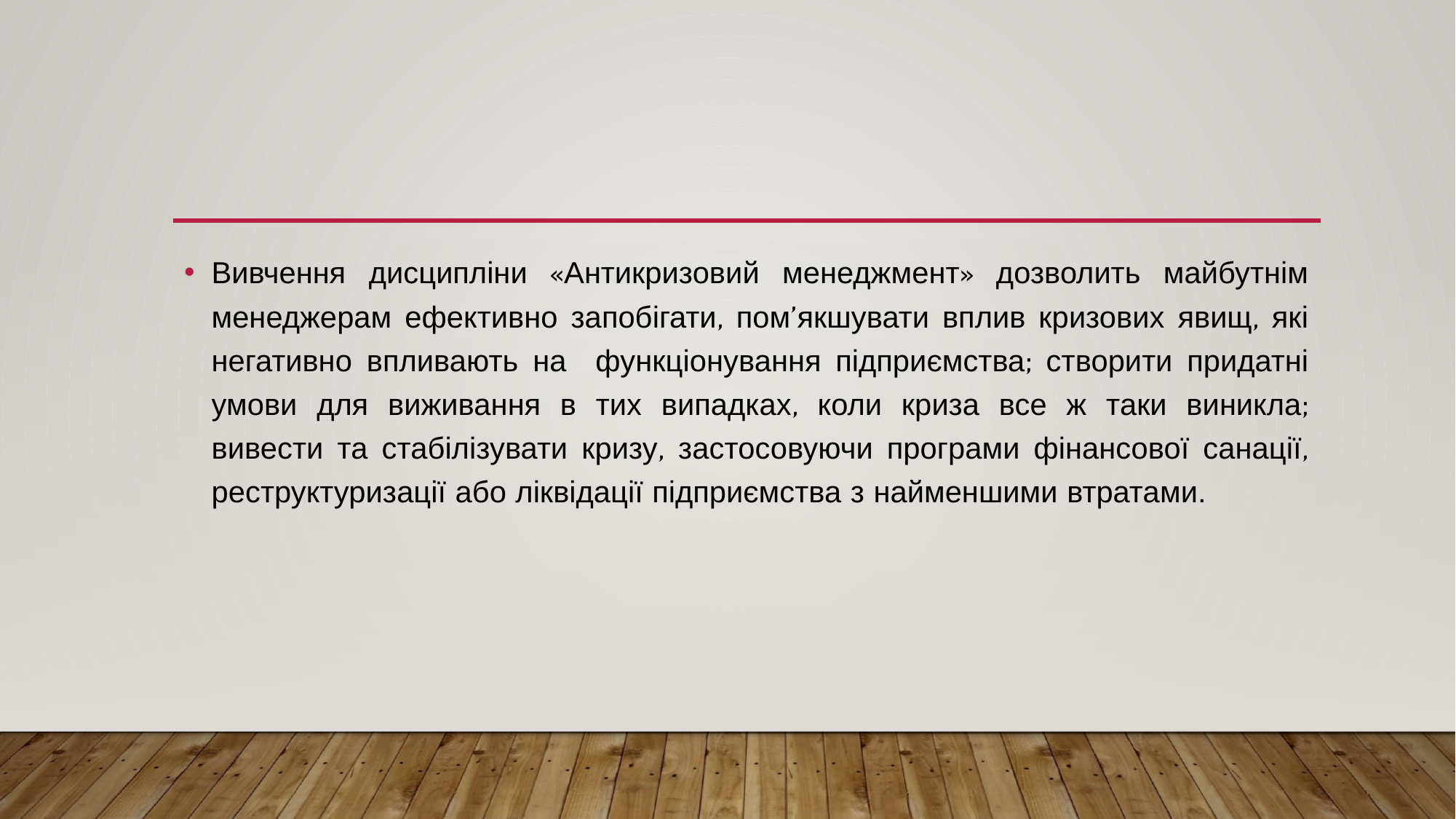

#
Вивчення дисципліни «Антикризовий менеджмент» дозволить майбутнім менеджерам ефективно запобігати, пом’якшувати вплив кризових явищ, які негативно впливають на  функціонування підприємства; створити придатні умови для виживання в тих випадках, коли криза все ж таки виникла; вивести та стабілізувати кризу, застосовуючи програми фінансової санації, реструктуризації або ліквідації підприємства з найменшими втратами.